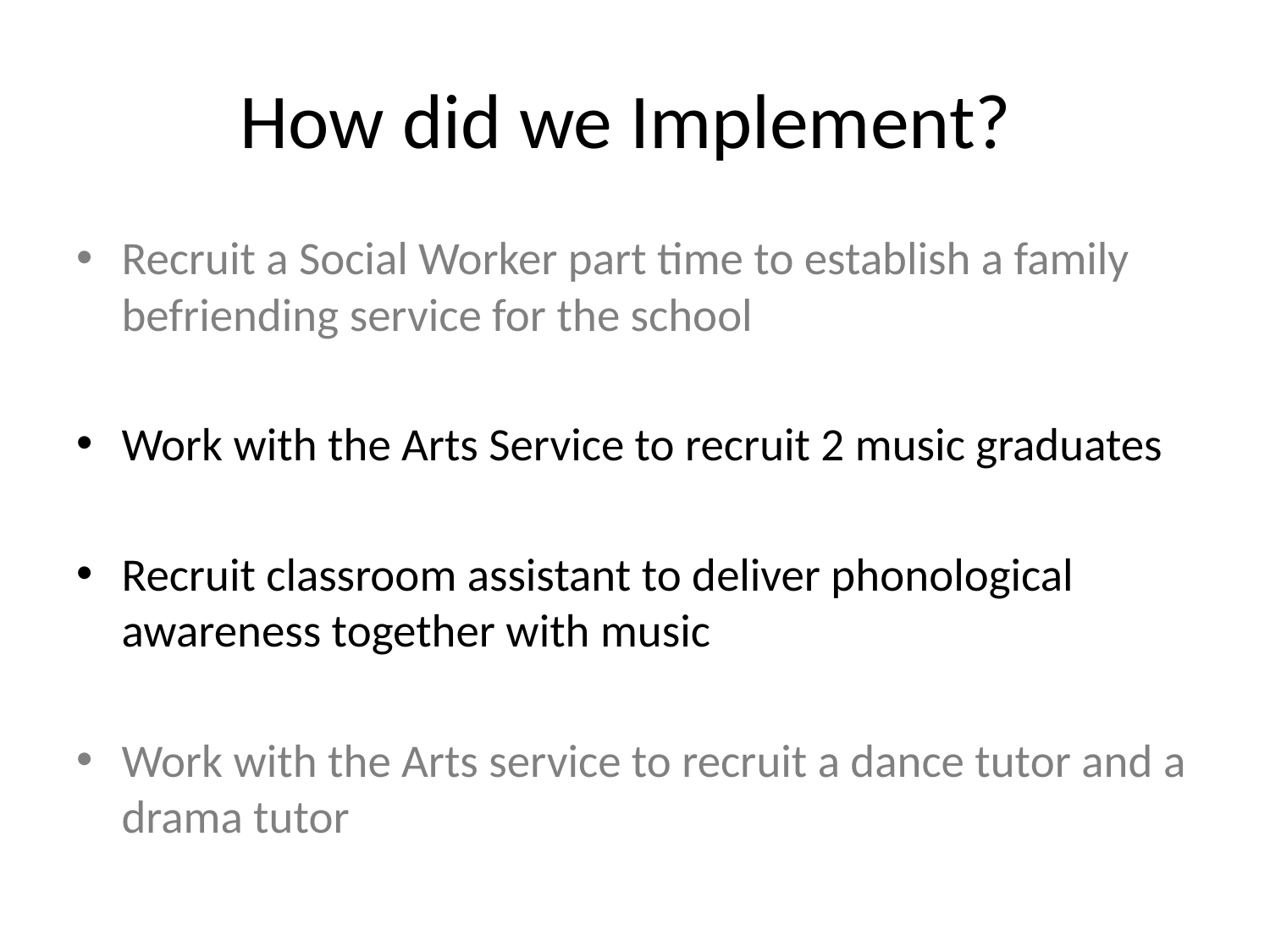

# How did we Implement?
Recruit a Social Worker part time to establish a family befriending service for the school

Work with the Arts Service to recruit 2 music graduates

Recruit classroom assistant to deliver phonological awareness together with music

Work with the Arts service to recruit a dance tutor and a drama tutor